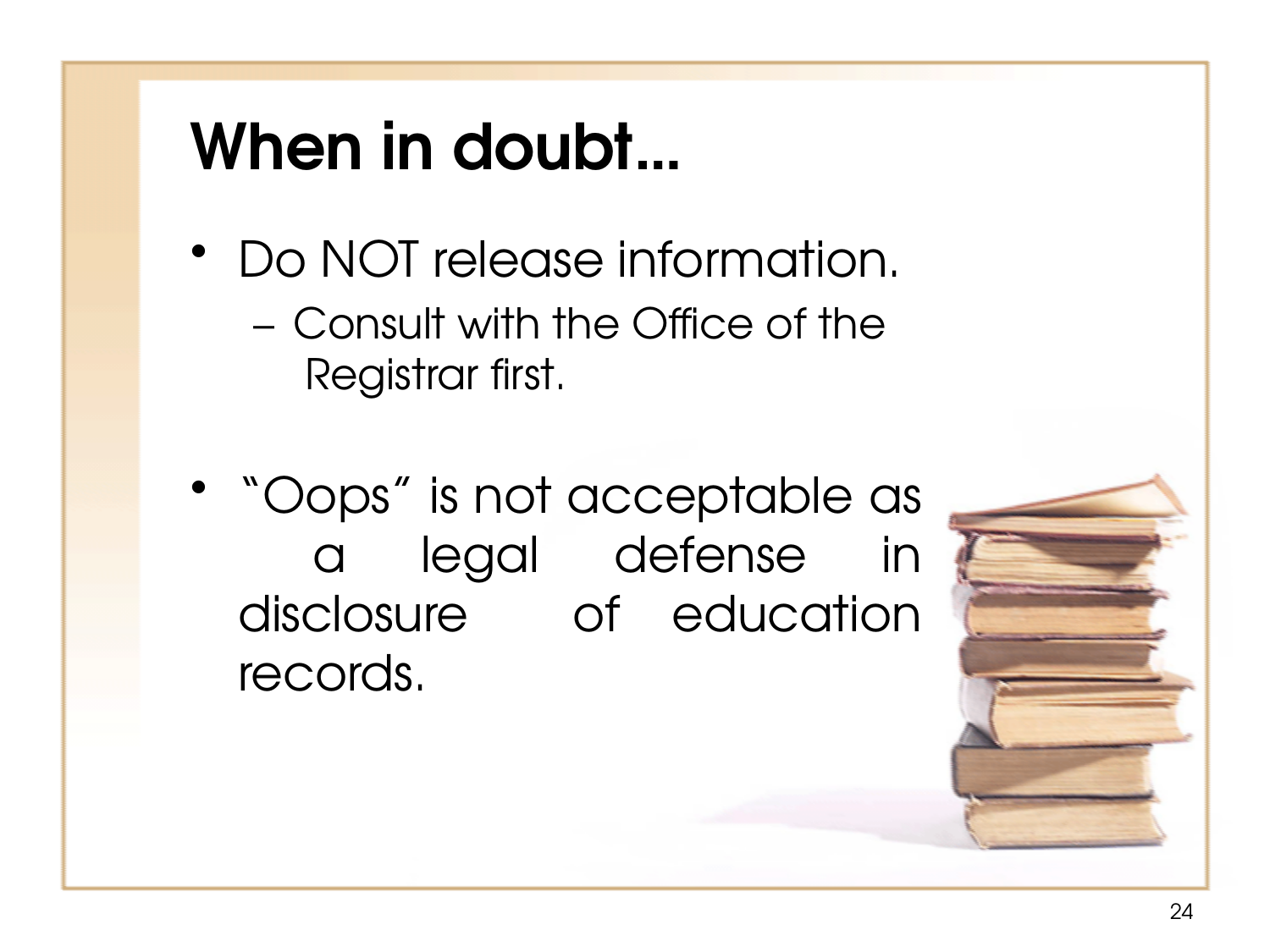

# When in doubt…
Do NOT release information.
–	Consult with the Office of the  Registrar first.

“Oops” is not acceptable as  a legal defense in disclosure  of education records.
24